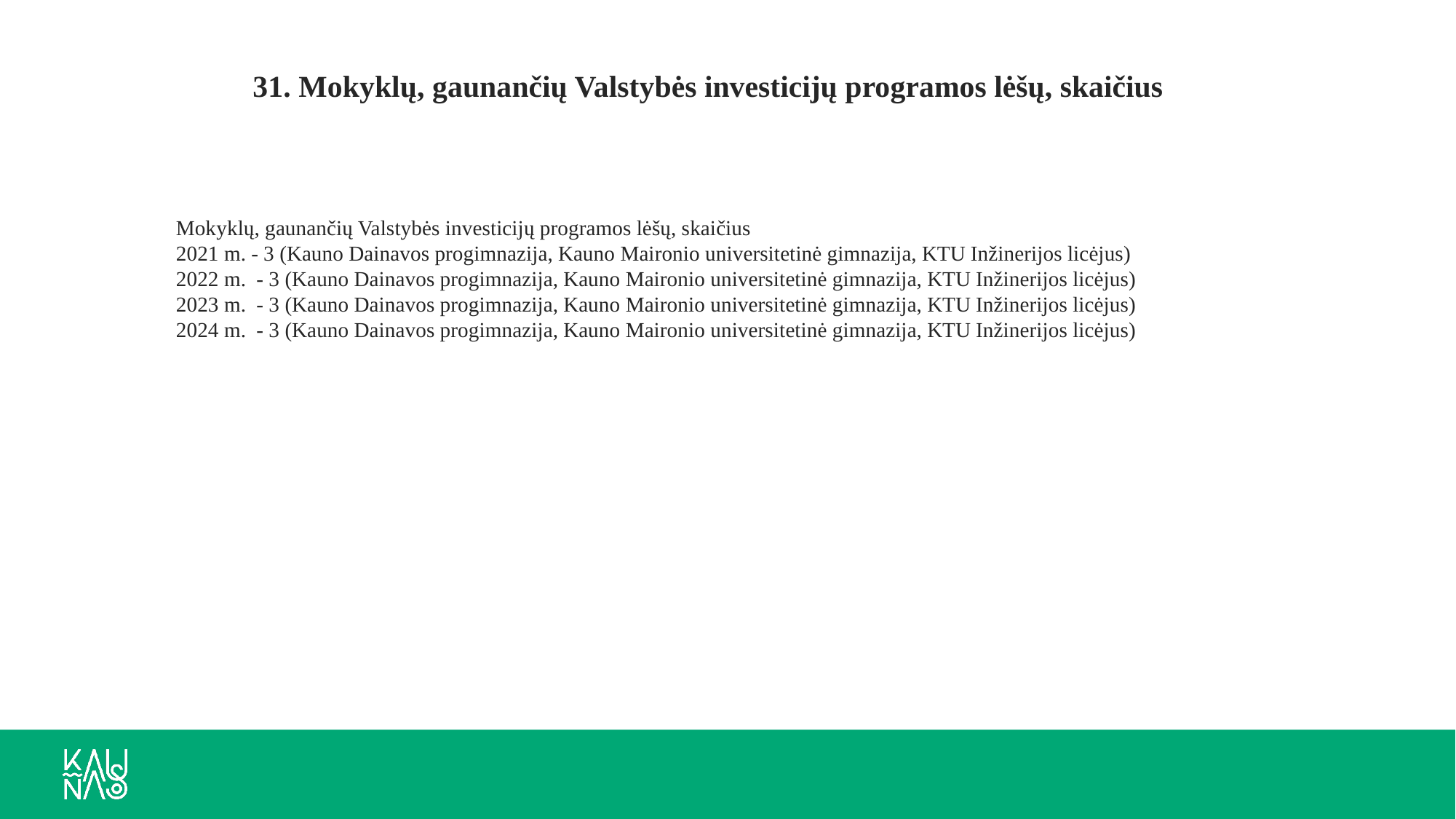

31. Mokyklų, gaunančių Valstybės investicijų programos lėšų, skaičius
Mokyklų, gaunančių Valstybės investicijų programos lėšų, skaičius
2021 m. - 3 (Kauno Dainavos progimnazija, Kauno Maironio universitetinė gimnazija, KTU Inžinerijos licėjus)
2022 m.  - 3 (Kauno Dainavos progimnazija, Kauno Maironio universitetinė gimnazija, KTU Inžinerijos licėjus)
2023 m.  - 3 (Kauno Dainavos progimnazija, Kauno Maironio universitetinė gimnazija, KTU Inžinerijos licėjus)
2024 m.  - 3 (Kauno Dainavos progimnazija, Kauno Maironio universitetinė gimnazija, KTU Inžinerijos licėjus)